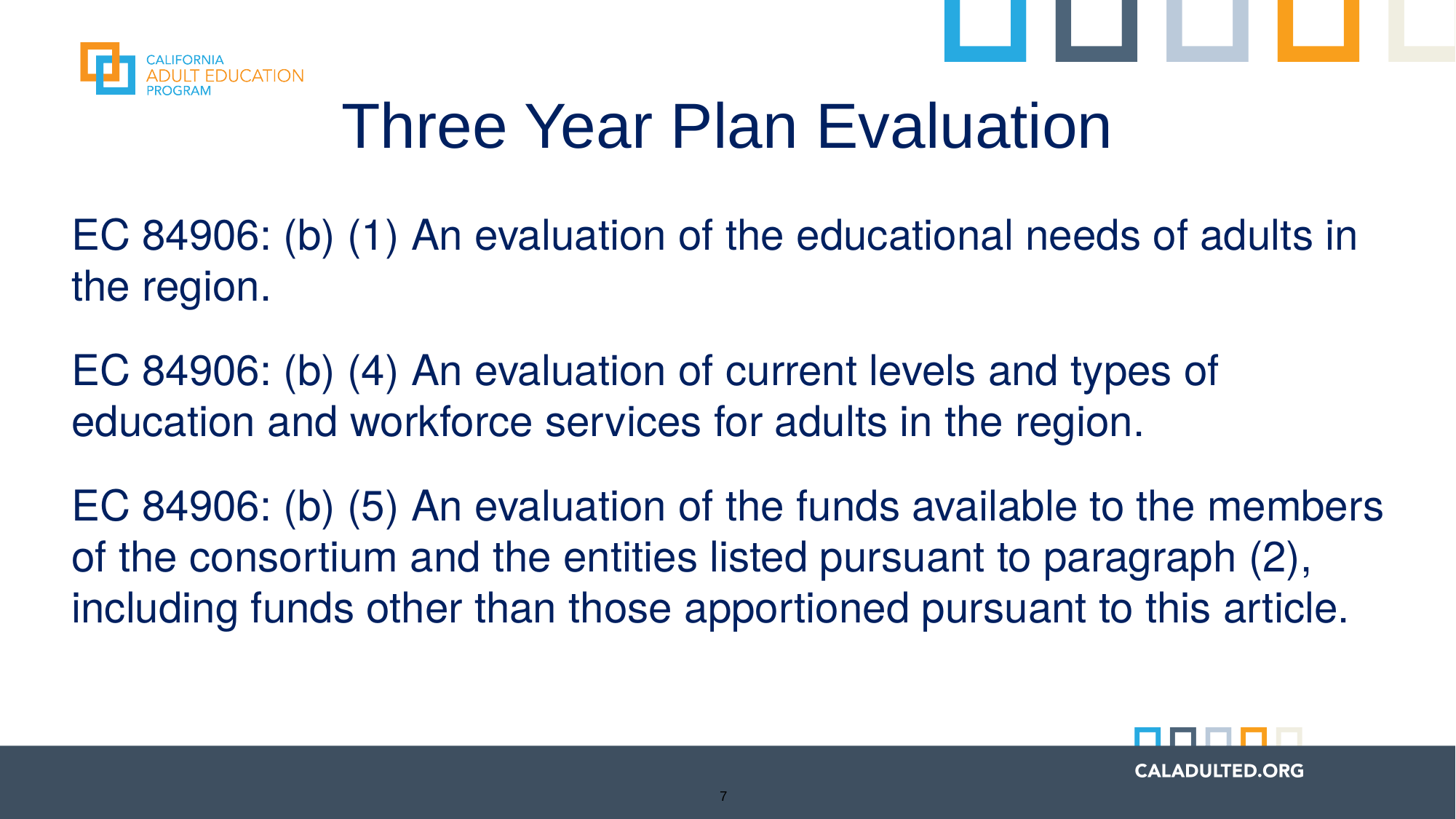

# Three Year Plan Evaluation
EC 84906: (b) (1) An evaluation of the educational needs of adults in the region.
EC 84906: (b) (4) An evaluation of current levels and types of education and workforce services for adults in the region.
EC 84906: (b) (5) An evaluation of the funds available to the members of the consortium and the entities listed pursuant to paragraph (2), including funds other than those apportioned pursuant to this article.

7